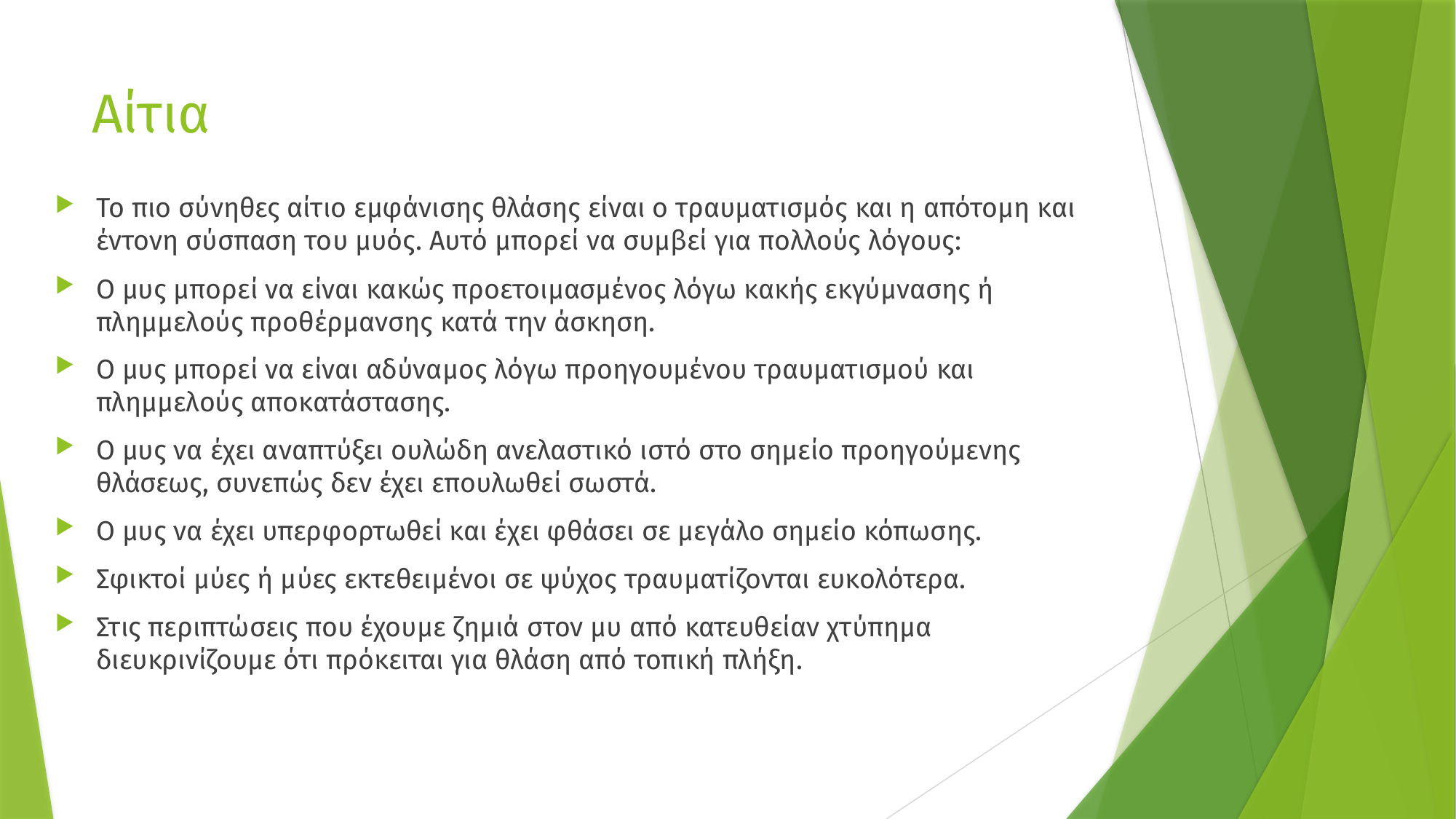

# Αίτια
Το πιο σύνηθες αίτιο εμφάνισης θλάσης είναι ο τραυματισμός και η απότομη και έντονη σύσπαση του μυός. Αυτό μπορεί να συμβεί για πολλούς λόγους:
Ο μυς μπορεί να είναι κακώς προετοιμασμένος λόγω κακής εκγύμνασης ή πλημμελούς προθέρμανσης κατά την άσκηση.
Ο μυς μπορεί να είναι αδύναμος λόγω προηγουμένου τραυματισμού και πλημμελούς αποκατάστασης.
Ο μυς να έχει αναπτύξει ουλώδη ανελαστικό ιστό στο σημείο προηγούμενης θλάσεως, συνεπώς δεν έχει επουλωθεί σωστά.
Ο μυς να έχει υπερφορτωθεί και έχει φθάσει σε μεγάλο σημείο κόπωσης.
Σφικτοί μύες ή μύες εκτεθειμένοι σε ψύχος τραυματίζονται ευκολότερα.
Στις περιπτώσεις που έχουμε ζημιά στον μυ από κατευθείαν χτύπημα διευκρινίζουμε ότι πρόκειται για θλάση από τοπική πλήξη.